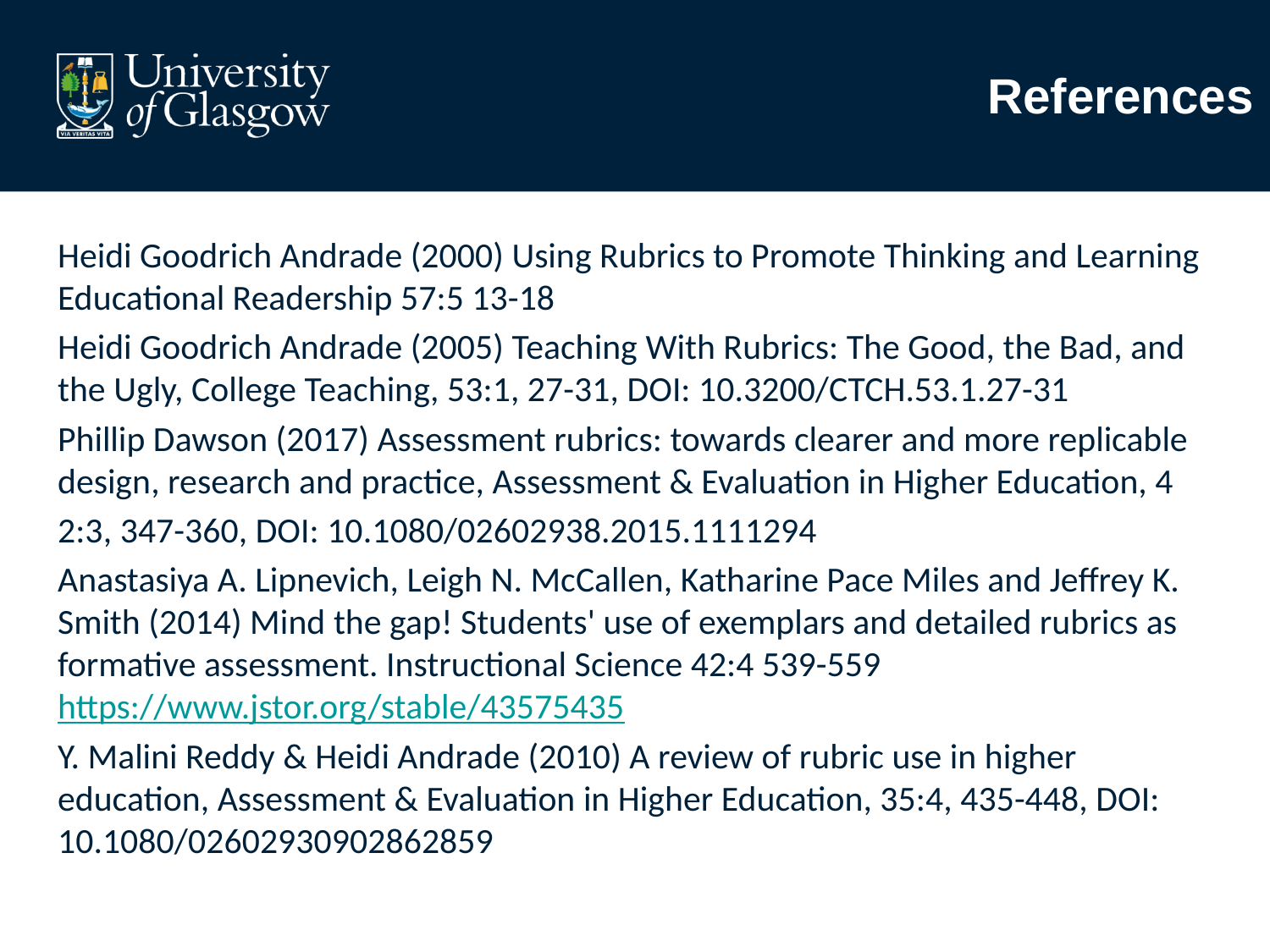

# References
Heidi Goodrich Andrade (2000) Using Rubrics to Promote Thinking and Learning Educational Readership 57:5 13-18
Heidi Goodrich Andrade (2005) Teaching With Rubrics: The Good, the Bad, and the Ugly, College Teaching, 53:1, 27-31, DOI: 10.3200/CTCH.53.1.27-31
Phillip Dawson (2017) Assessment rubrics: towards clearer and more replicable design, research and practice, Assessment & Evaluation in Higher Education, 4
2:3, 347-360, DOI: 10.1080/02602938.2015.1111294
Anastasiya A. Lipnevich, Leigh N. McCallen, Katharine Pace Miles and Jeffrey K. Smith (2014) Mind the gap! Students' use of exemplars and detailed rubrics as formative assessment. Instructional Science 42:4 539-559 https://www.jstor.org/stable/43575435
Y. Malini Reddy & Heidi Andrade (2010) A review of rubric use in higher education, Assessment & Evaluation in Higher Education, 35:4, 435-448, DOI: 10.1080/02602930902862859